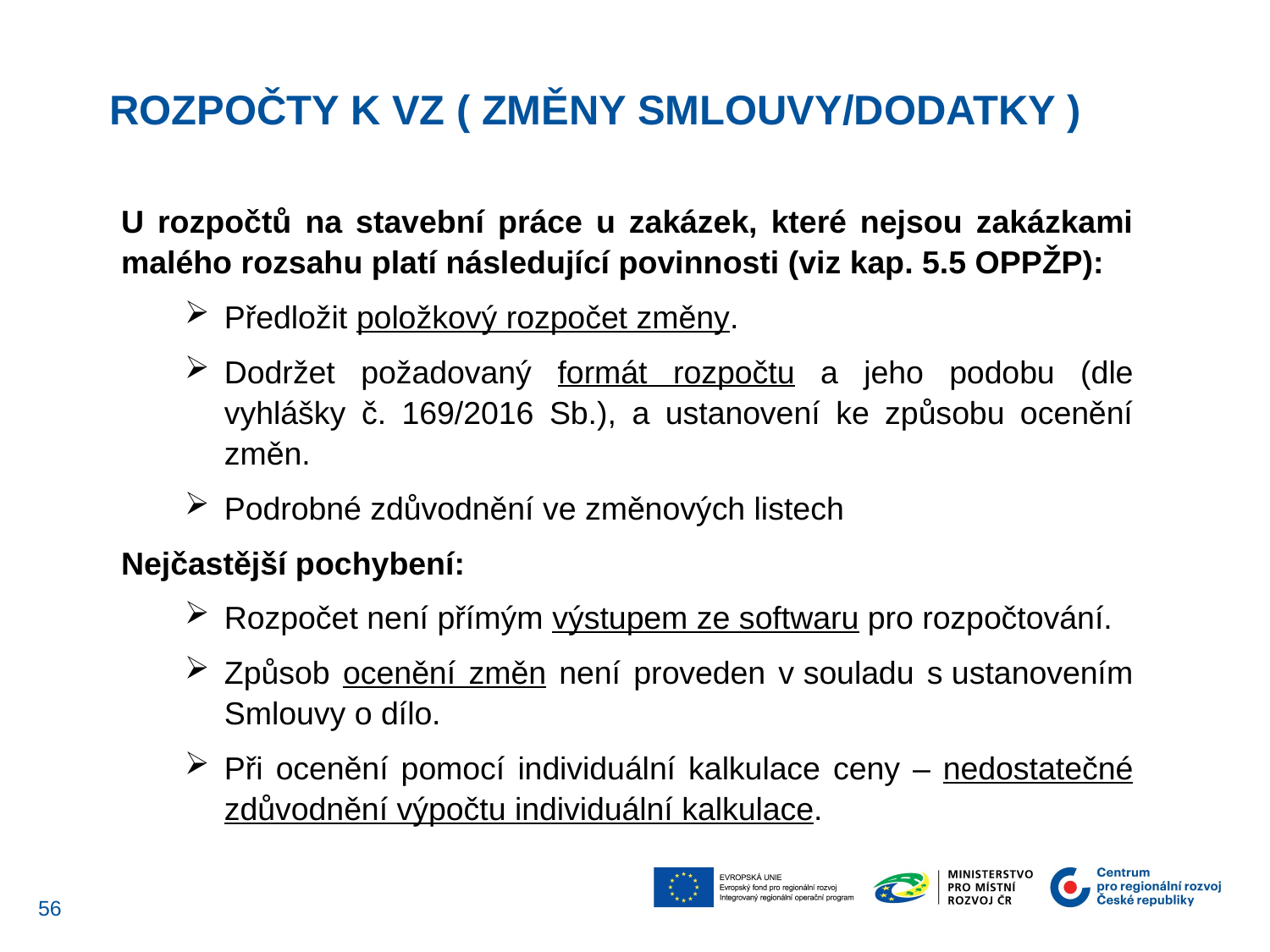

ROZPOČTY k VZ ( změny smlouvy/dodatky )

U rozpočtů na stavební práce u zakázek, které nejsou zakázkami malého rozsahu platí následující povinnosti (viz kap. 5.5 OPPŽP):
Předložit položkový rozpočet změny.
Dodržet požadovaný formát rozpočtu a jeho podobu (dle vyhlášky č. 169/2016 Sb.), a ustanovení ke způsobu ocenění změn.
Podrobné zdůvodnění ve změnových listech
Nejčastější pochybení:
Rozpočet není přímým výstupem ze softwaru pro rozpočtování.
Způsob ocenění změn není proveden v souladu s ustanovením Smlouvy o dílo.
Při ocenění pomocí individuální kalkulace ceny – nedostatečné zdůvodnění výpočtu individuální kalkulace.

56